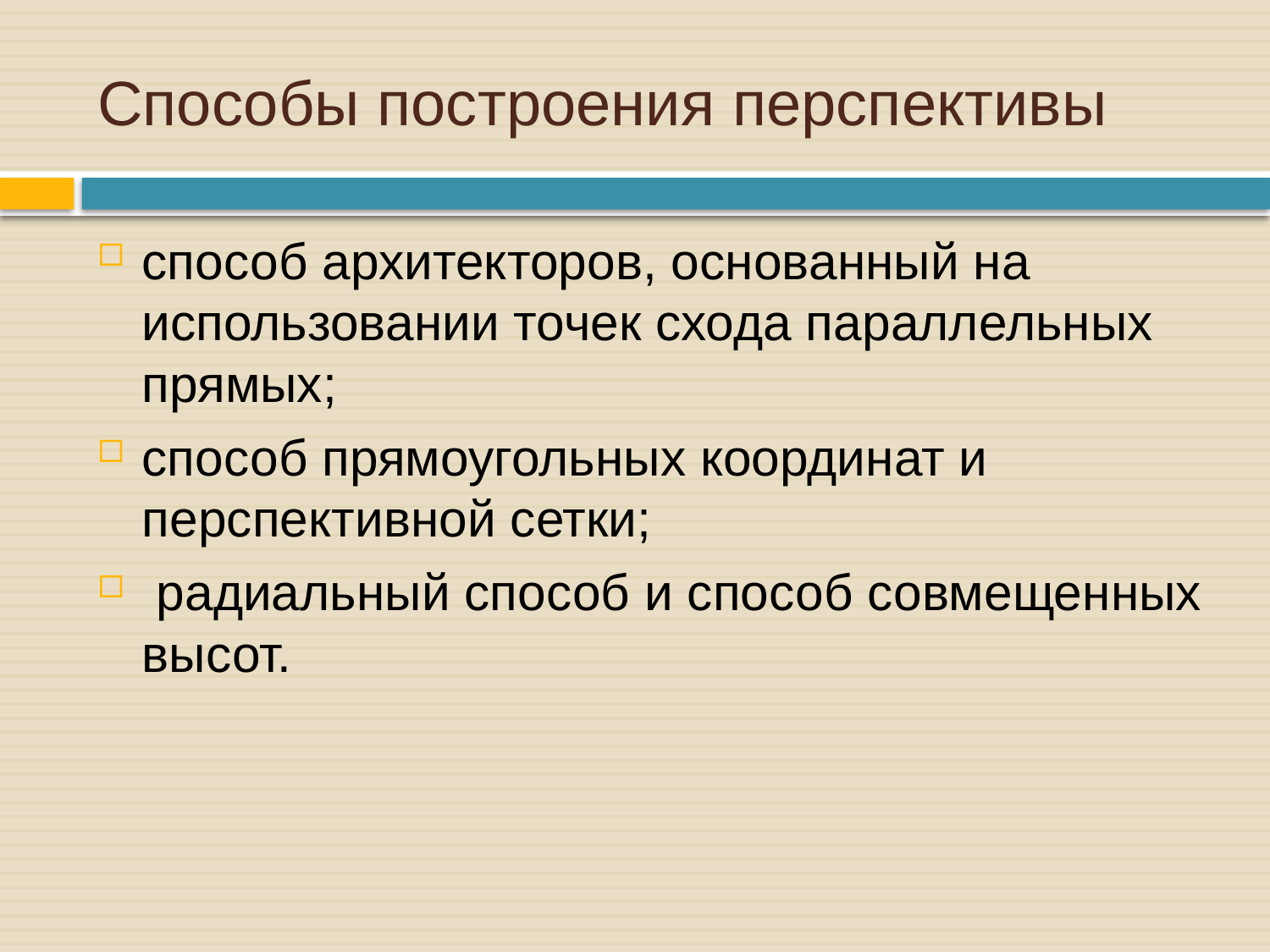

# Способы построения перспективы
способ архитекторов, основанный на использовании точек схода параллельных прямых;
способ прямоугольных координат и перспективной сетки;
 радиальный способ и способ совмещенных высот.